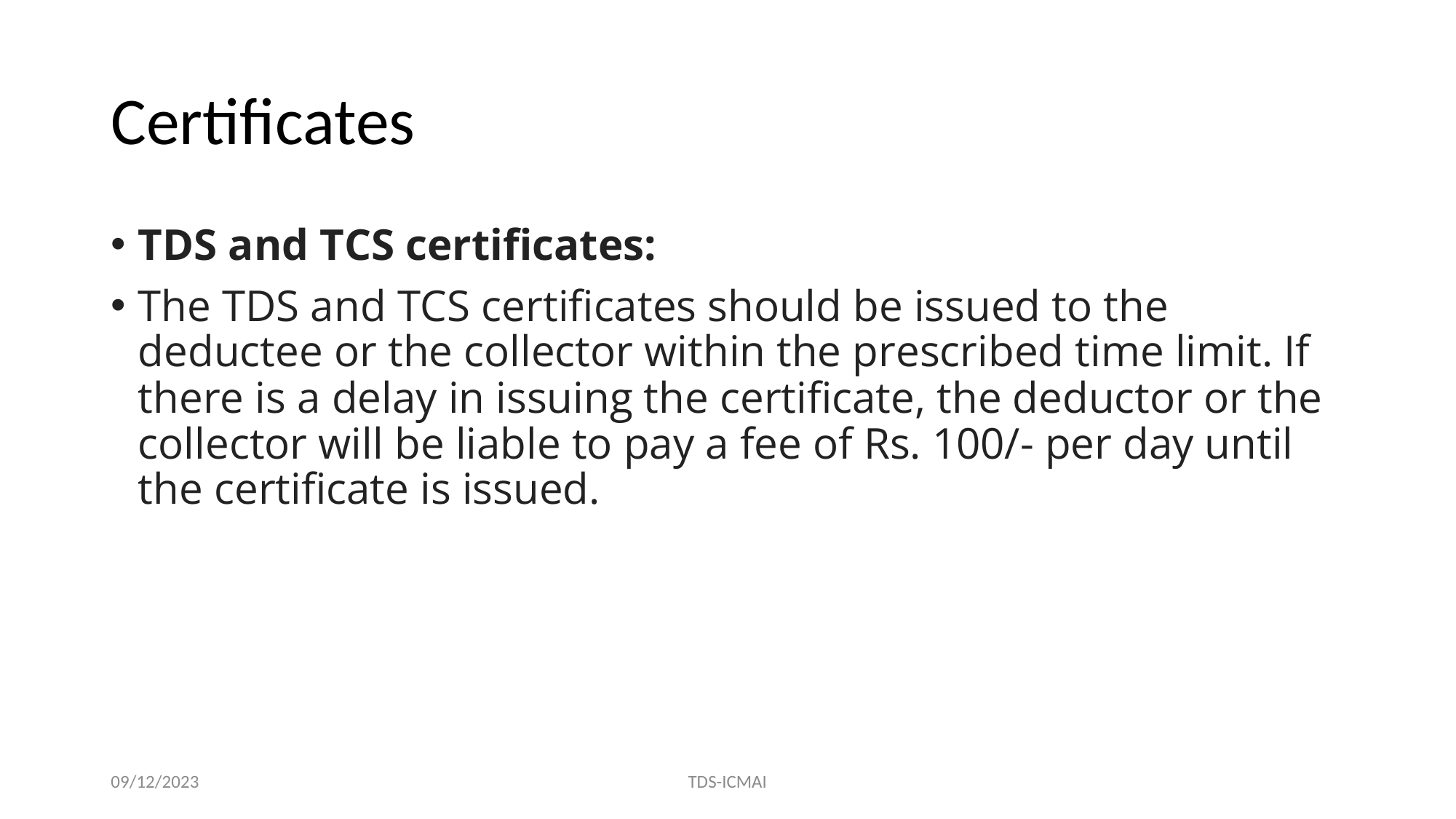

# Certificates
TDS and TCS certificates:
The TDS and TCS certificates should be issued to the deductee or the collector within the prescribed time limit. If there is a delay in issuing the certificate, the deductor or the collector will be liable to pay a fee of Rs. 100/- per day until the certificate is issued.
09/12/2023
TDS-ICMAI